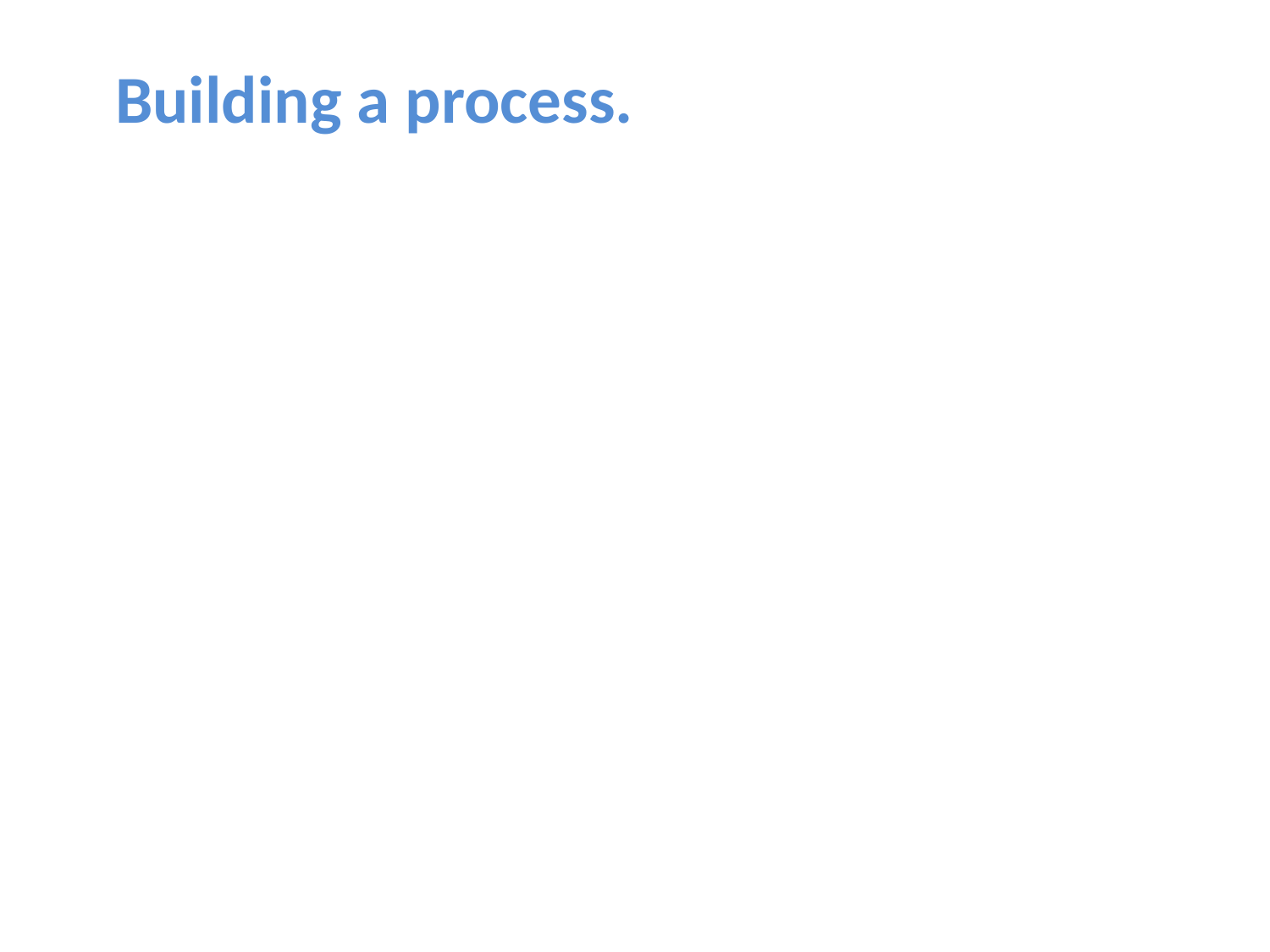

Building a process.

Yoking our programs to data
Improving our organizational structure
Committing ourselves to feedback, adaptation, continual improvement
Communication – internal and external
Focusing on our customer